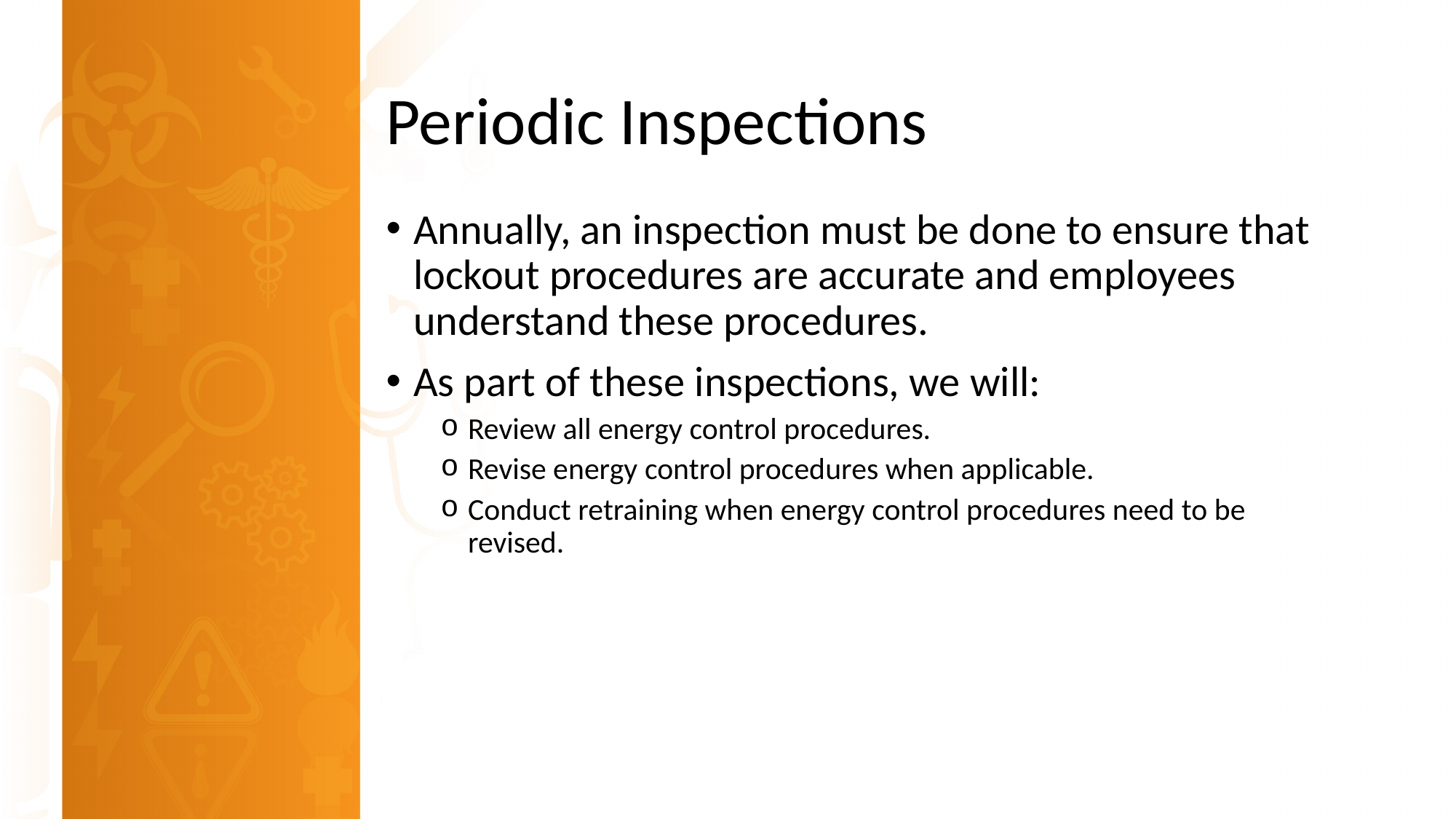

# Periodic Inspections
Annually, an inspection must be done to ensure that lockout procedures are accurate and employees understand these procedures.
As part of these inspections, we will:
Review all energy control procedures.
Revise energy control procedures when applicable.
Conduct retraining when energy control procedures need to be revised.